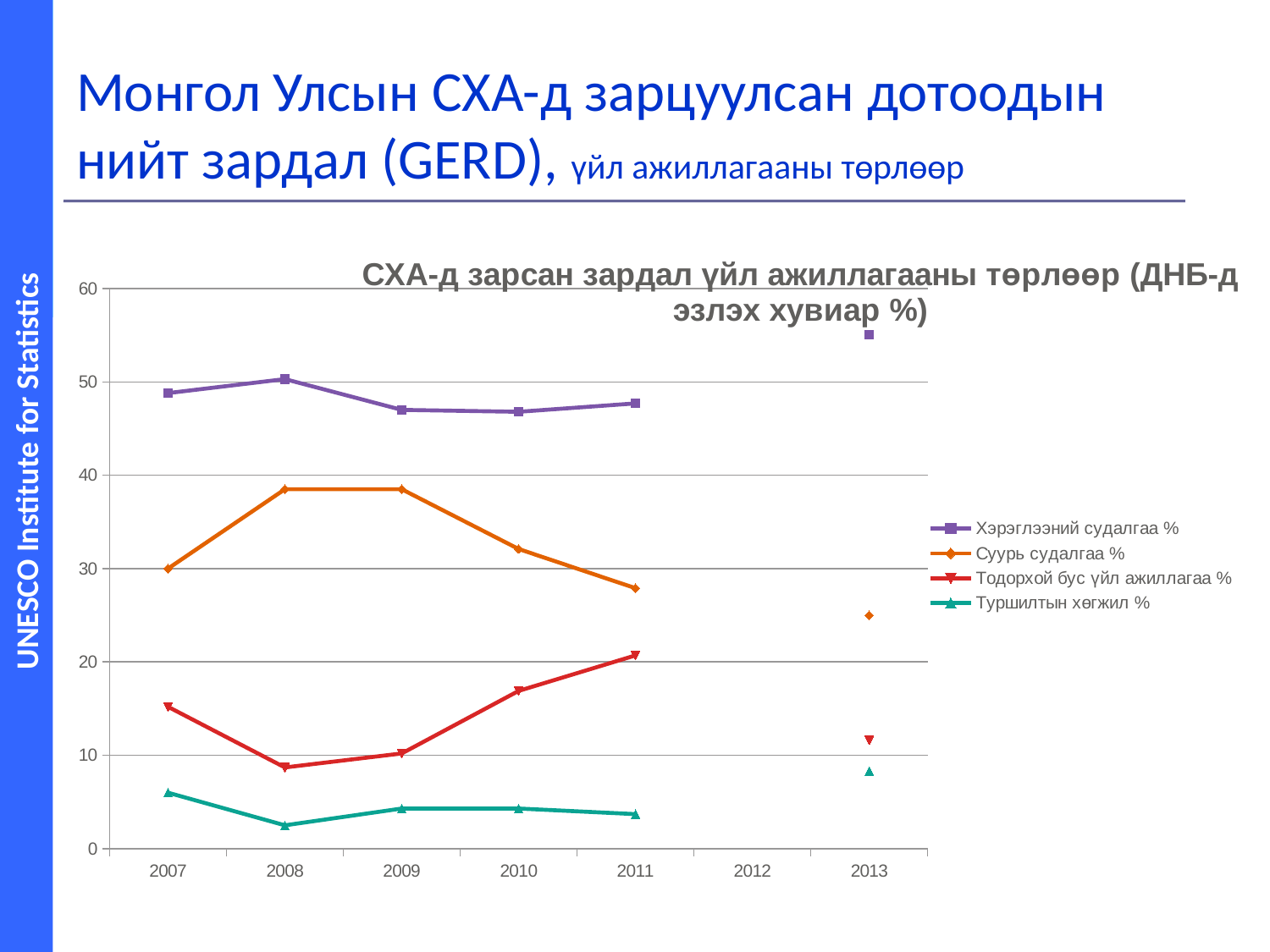

# Монгол Улсын СХА-д зарцуулсан дотоодын нийт зардал (GERD), үйл ажиллагааны төрлөөр

### Chart: СХА-д зарсан зардал үйл ажиллагааны төрлөөр (ДНБ-д эзлэх хувиар %)

| Category | Хэрэглээний судалгаа % | Суурь судалгаа % | Тодорхой бус үйл ажиллагаа % | Туршилтын хөгжил % |
|---|---|---|---|---|
| 2007 | 48.8 | 30.0 | 15.2 | 6.0 |
| 2008 | 50.3 | 38.5 | 8.700000000000001 | 2.5 |
| 2009 | 47.0 | 38.5 | 10.200000000000001 | 4.3 |
| 2010 | 46.8 | 32.1 | 16.9 | 4.3 |
| 2011 | 47.7 | 27.9 | 20.7 | 3.7 |
| 2012 | None | None | None | None |
| 2013 | 55.077448420070176 | 25.000224358111446 | 11.616365578081108 | 8.30596164373727 |